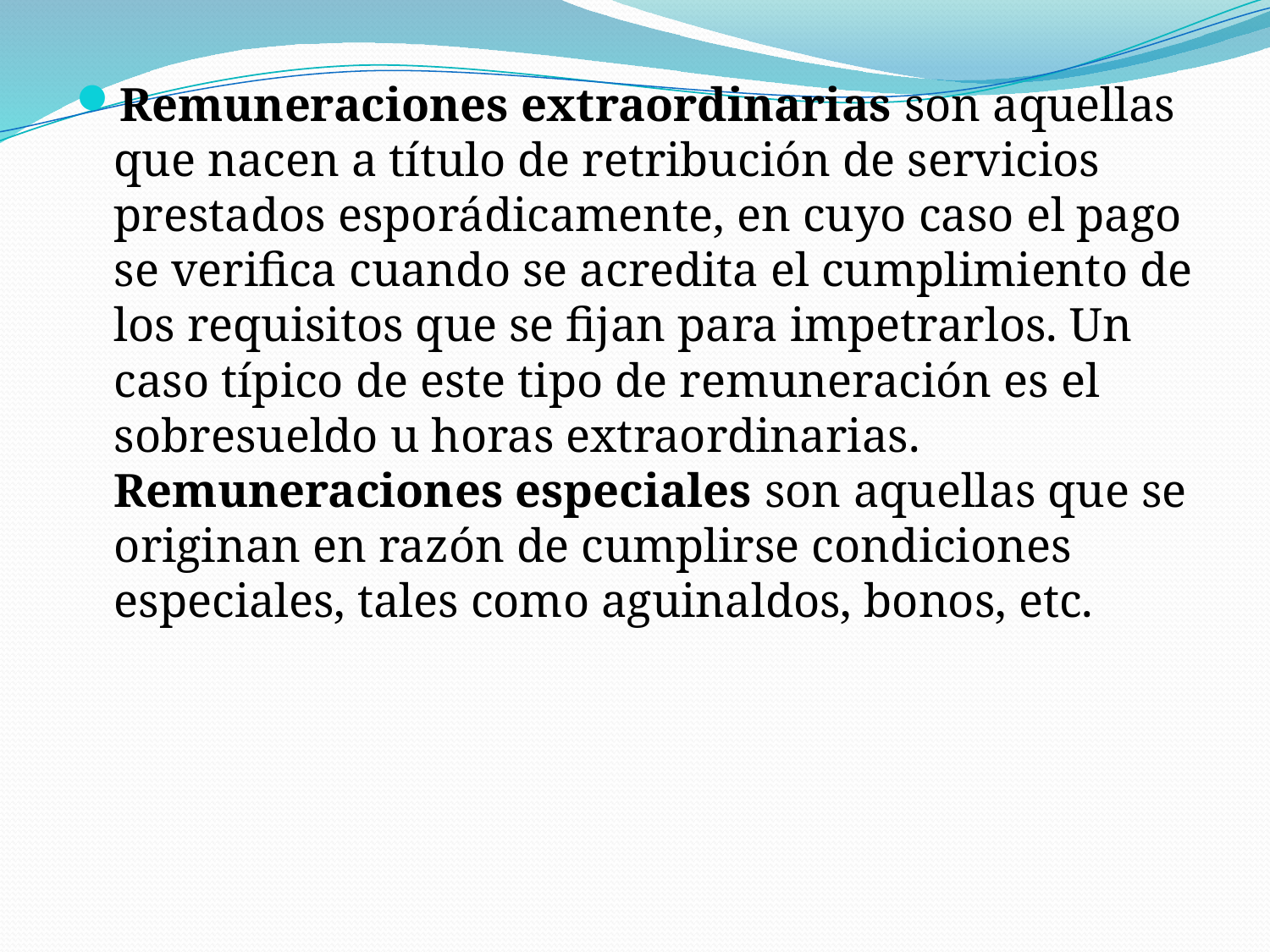

Remuneraciones extraordinarias son aquellas que nacen a título de retribución de servicios prestados esporádicamente, en cuyo caso el pago se verifica cuando se acredita el cumplimiento de los requisitos que se fijan para impetrarlos. Un caso típico de este tipo de remuneración es el sobresueldo u horas extraordinarias.
Remuneraciones especiales son aquellas que se originan en razón de cumplirse condiciones especiales, tales como aguinaldos, bonos, etc.